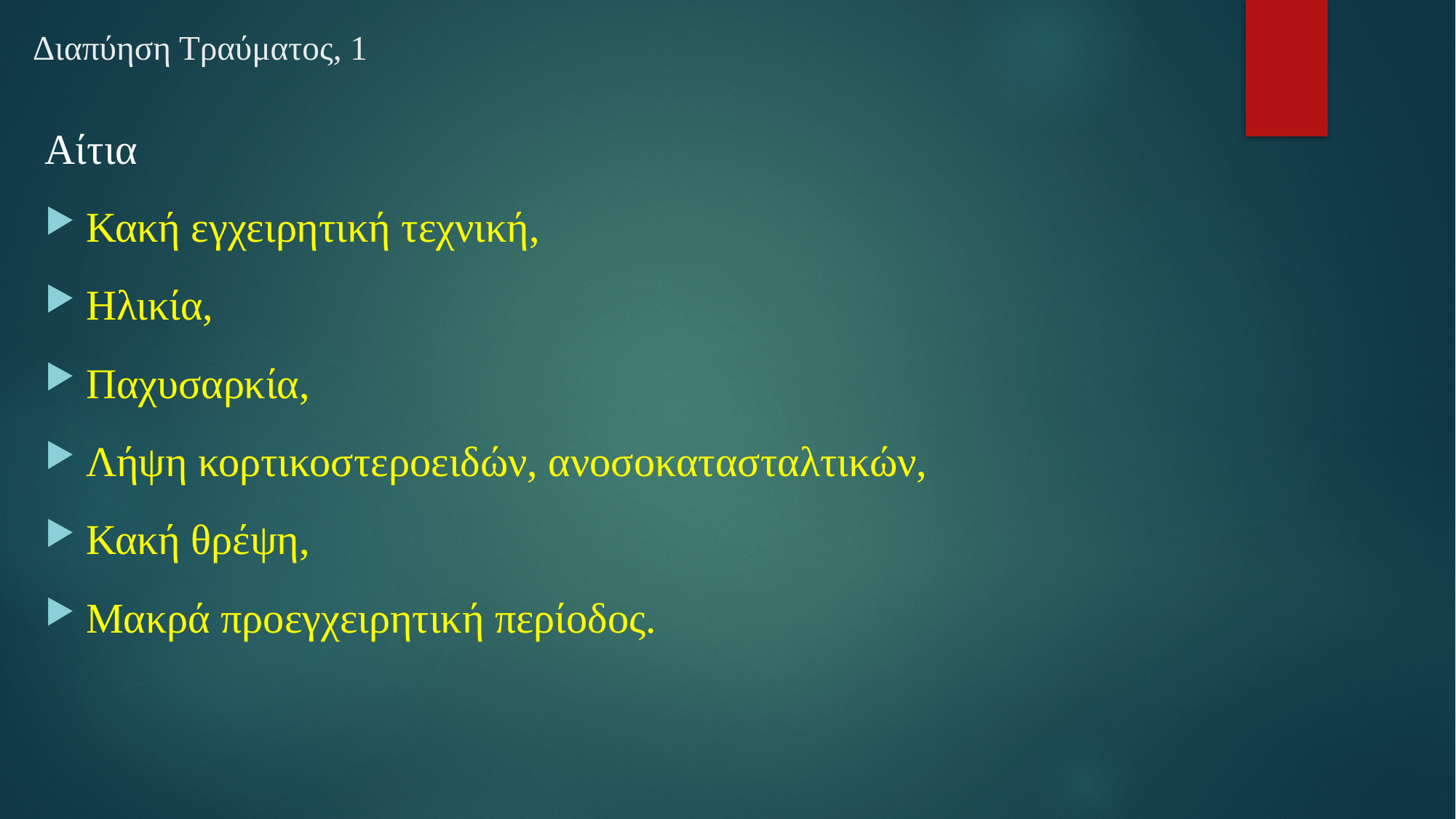

# Διαπύηση Τραύματος, 1
Αίτια
Κακή εγχειρητική τεχνική,
Ηλικία,
Παχυσαρκία,
Λήψη κορτικοστεροειδών, ανοσοκατασταλτικών,
Κακή θρέψη,
Μακρά προεγχειρητική περίοδος.